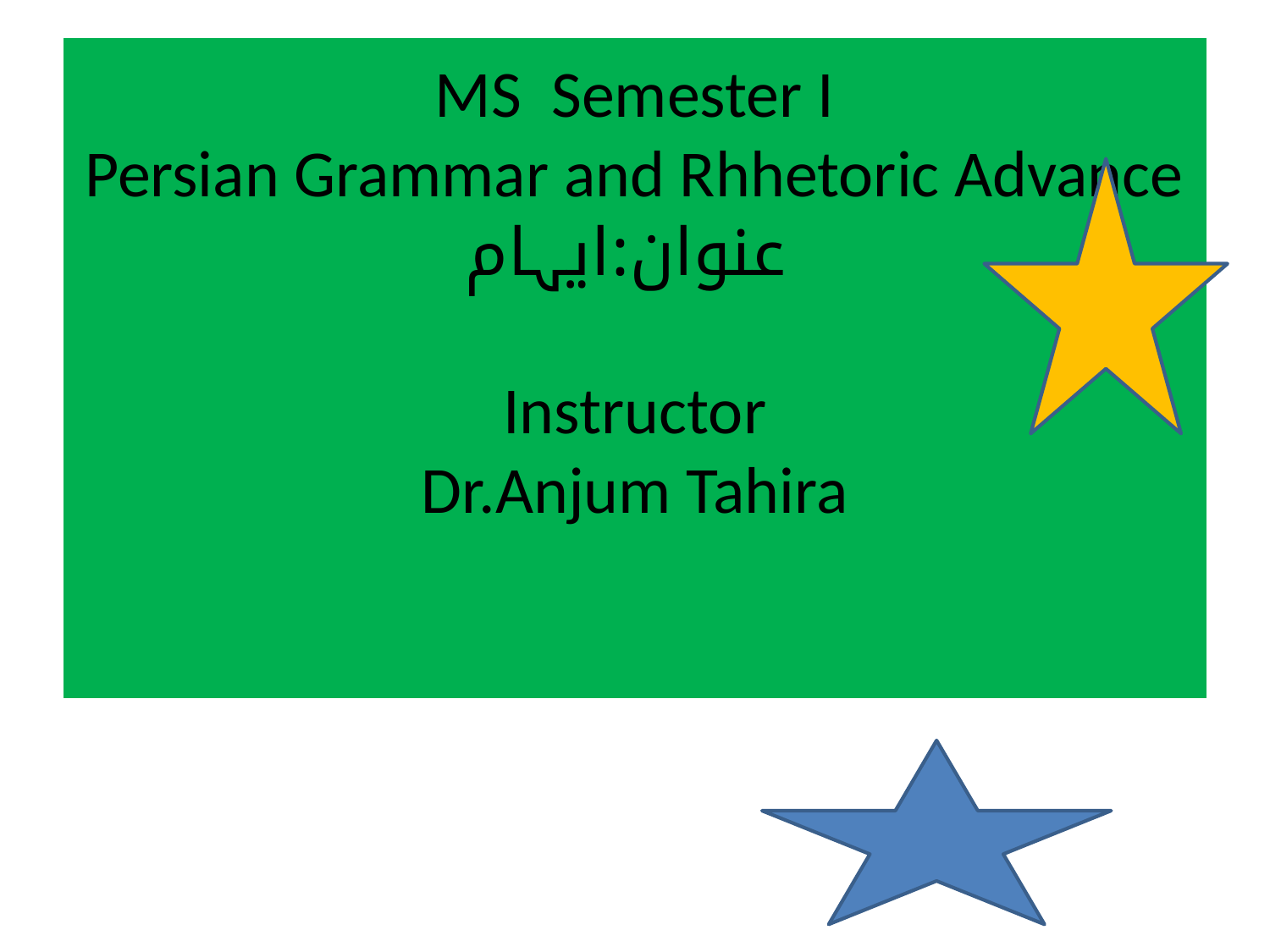

# MS  Semester I Persian Grammar and Rhhetoric Advance عنوان:ایہام Instructor Dr.Anjum Tahira